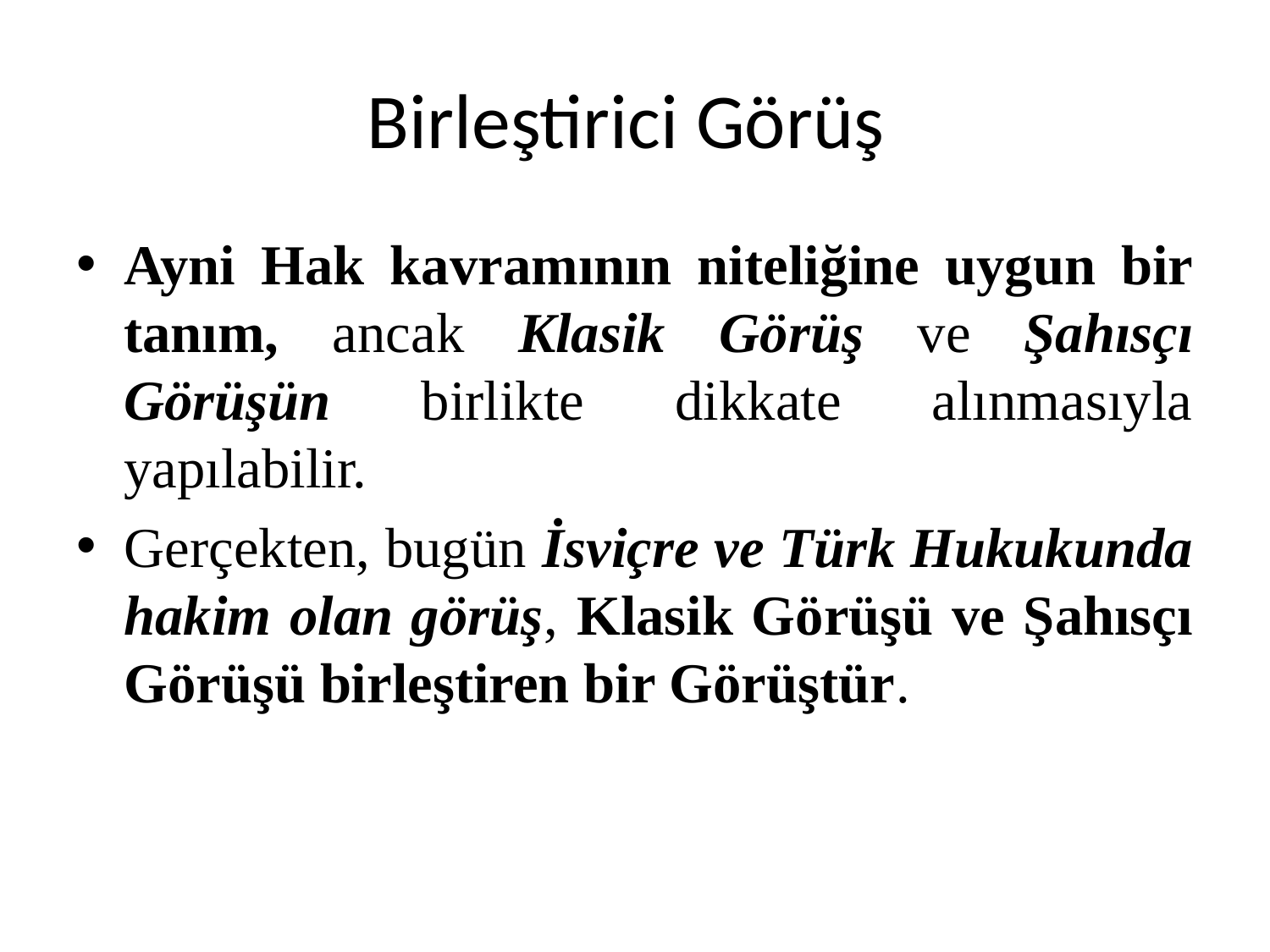

# Birleştirici Görüş
Ayni Hak kavramının niteliğine uygun bir tanım, ancak Klasik Görüş ve Şahısçı Görüşün birlikte dikkate alınmasıyla yapılabilir.
Gerçekten, bugün İsviçre ve Türk Hukukunda hakim olan görüş, Klasik Görüşü ve Şahısçı Görüşü birleştiren bir Görüştür.